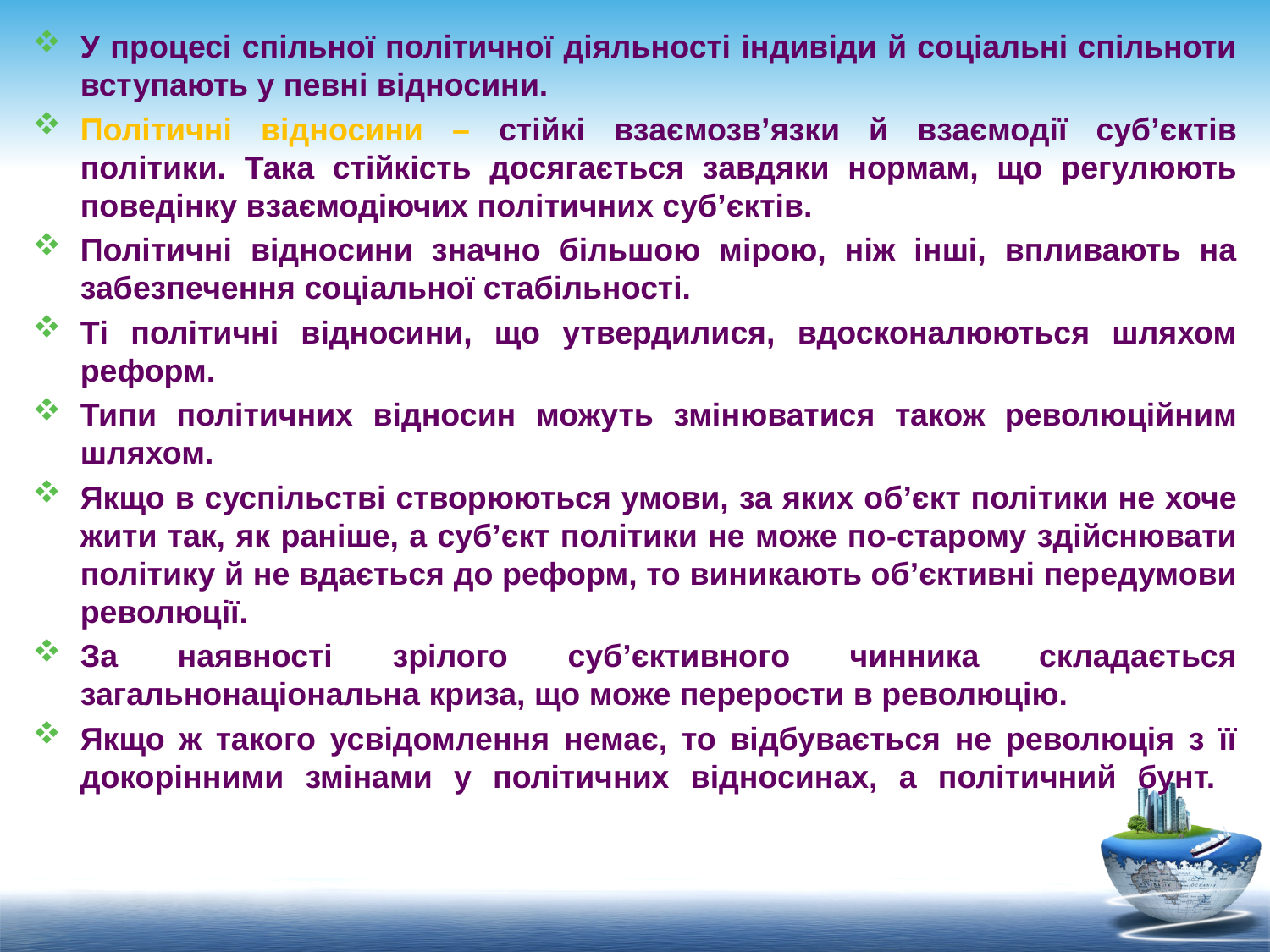

У процесі спільної політичної діяльності індивіди й соціальні спільноти вступають у певні відносини.
Політичні відносини – стійкі взаємозв’язки й взаємодії суб’єктів політики. Така стійкість досягається завдяки нормам, що регулюють поведінку взаємодіючих політичних суб’єктів.
Політичні відносини значно більшою мірою, ніж інші, впливають на забезпечення соціальної стабільності.
Ті політичні відносини, що утвердилися, вдосконалюються шляхом реформ.
Типи політичних відносин можуть змінюватися також революційним шляхом.
Якщо в суспільстві створюються умови, за яких об’єкт політики не хоче жити так, як раніше, а суб’єкт політики не може по-старому здійснювати політику й не вдається до реформ, то виникають об’єктивні передумови революції.
За наявності зрілого суб’єктивного чинника складається загальнонаціональна криза, що може перерости в революцію.
Якщо ж такого усвідомлення немає, то відбувається не революція з її докорінними змінами у політичних відносинах, а політичний бунт.